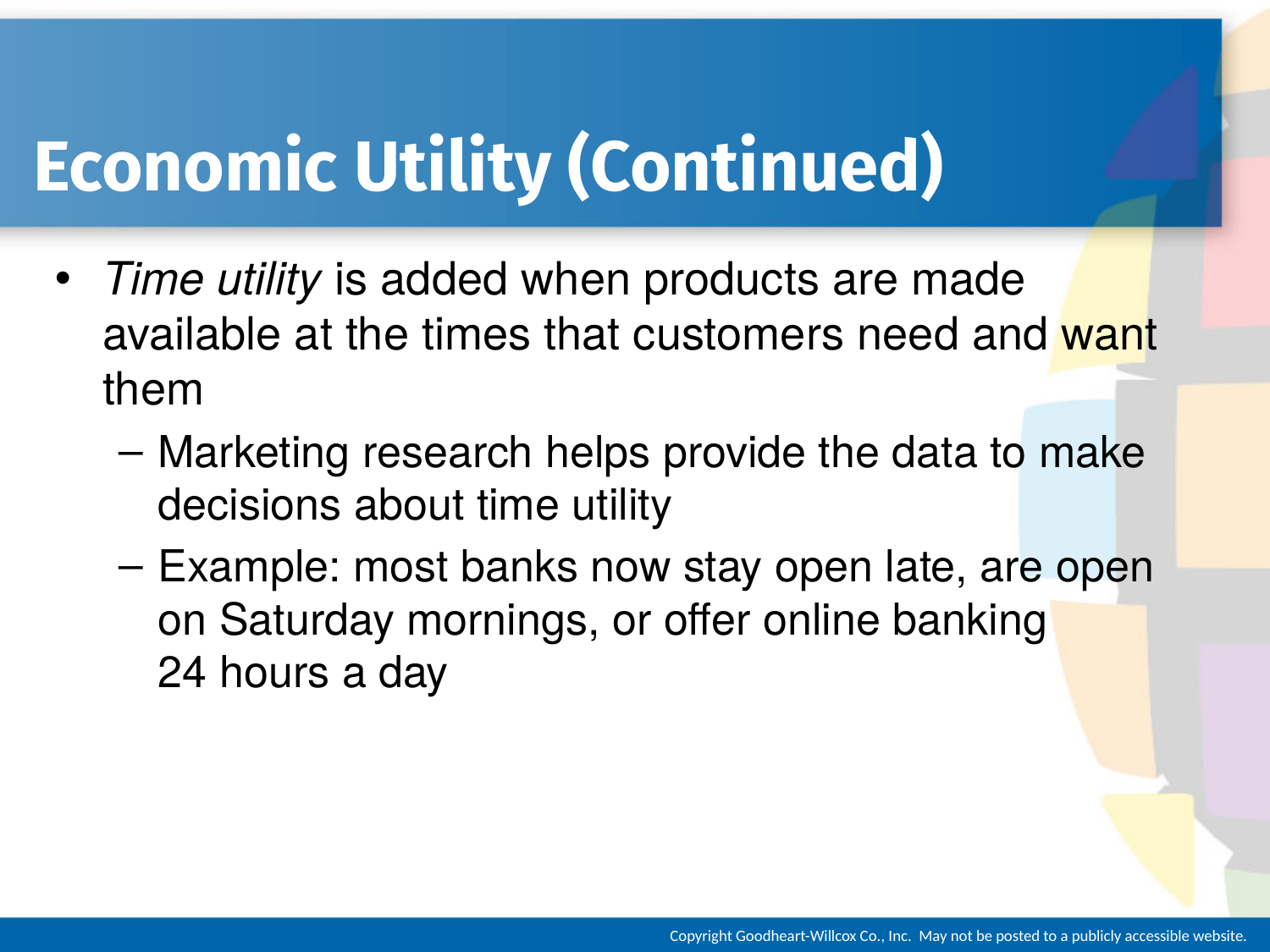

# Economic Utility (Continued)
Time utility is added when products are made available at the times that customers need and want them
Marketing research helps provide the data to make decisions about time utility
Example: most banks now stay open late, are open on Saturday mornings, or offer online banking         24 hours a day